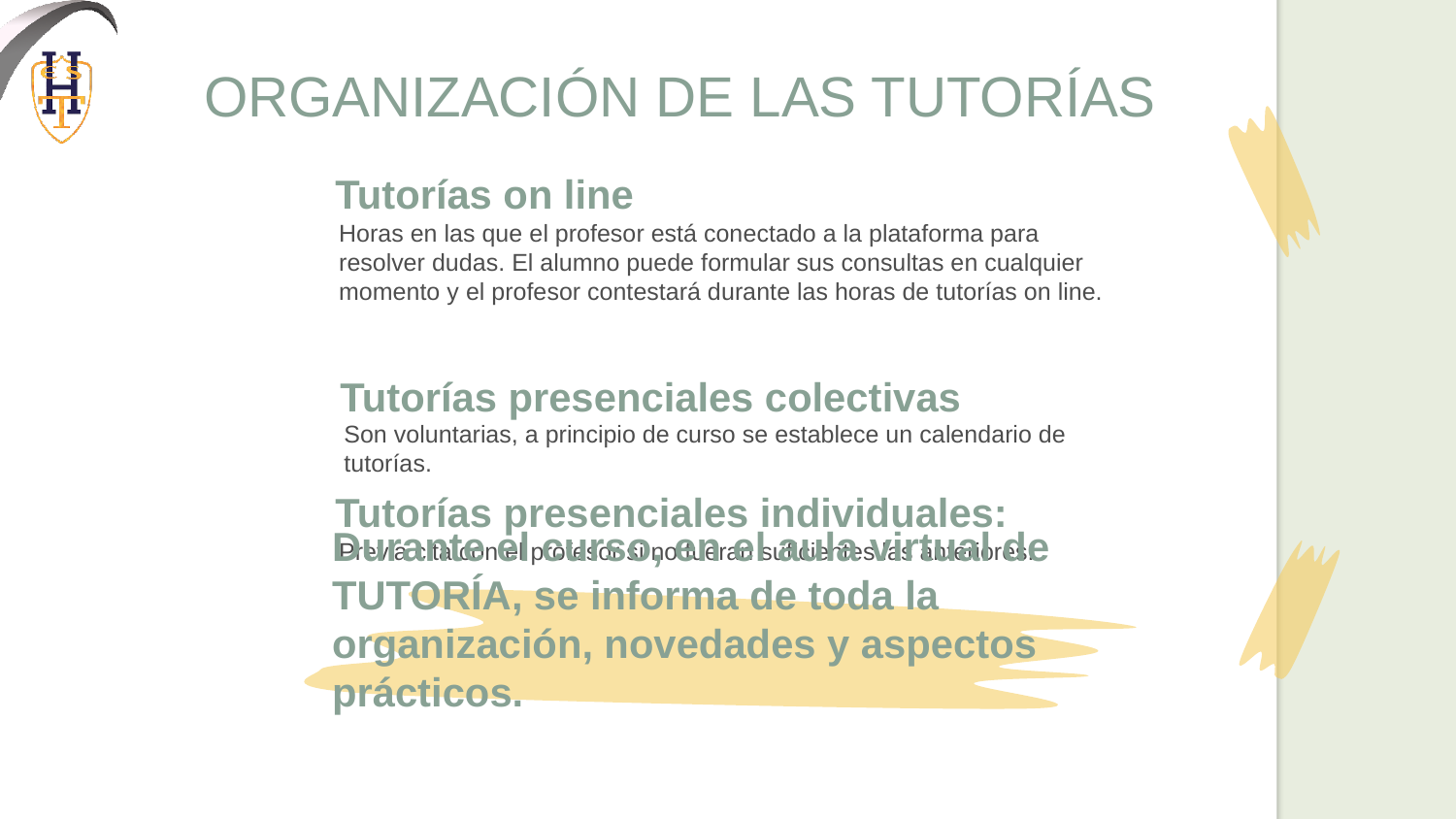

# ORGANIZACIÓN DE LAS TUTORÍAS

Tutorías on line
Horas en las que el profesor está conectado a la plataforma para resolver dudas. El alumno puede formular sus consultas en cualquier momento y el profesor contestará durante las horas de tutorías on line.

Tutorías presenciales colectivas
Son voluntarias, a principio de curso se establece un calendario de tutorías.

Tutorías presenciales individuales:
Previa cita con el profesor si no fueran suficientes las anteriores.

Durante el curso, en el aula virtual de TUTORÍA, se informa de toda la organización, novedades y aspectos prácticos.